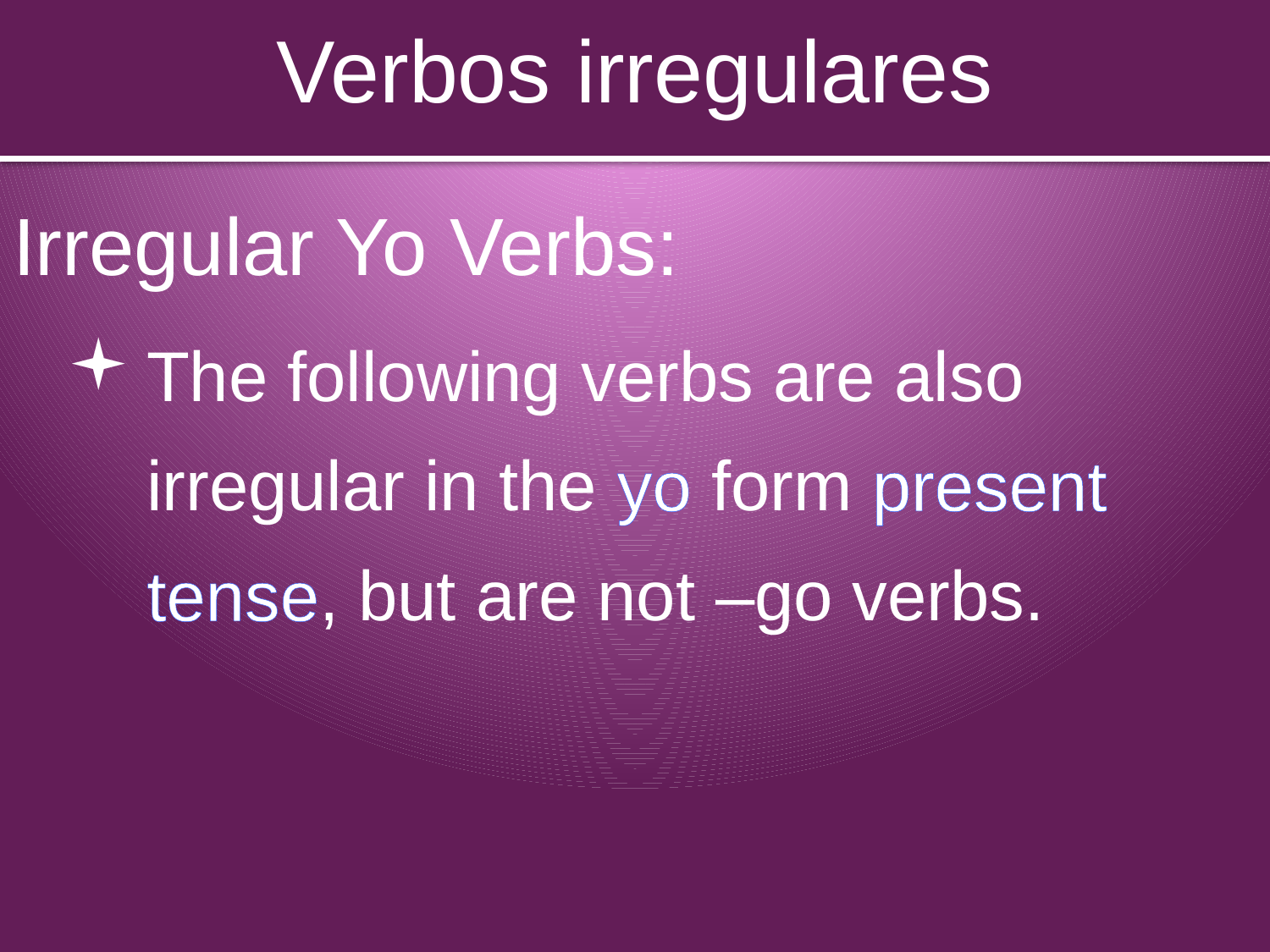

# Verbos irregulares
Irregular Yo Verbs:
The following verbs are also irregular in the yo form present tense, but are not –go verbs.